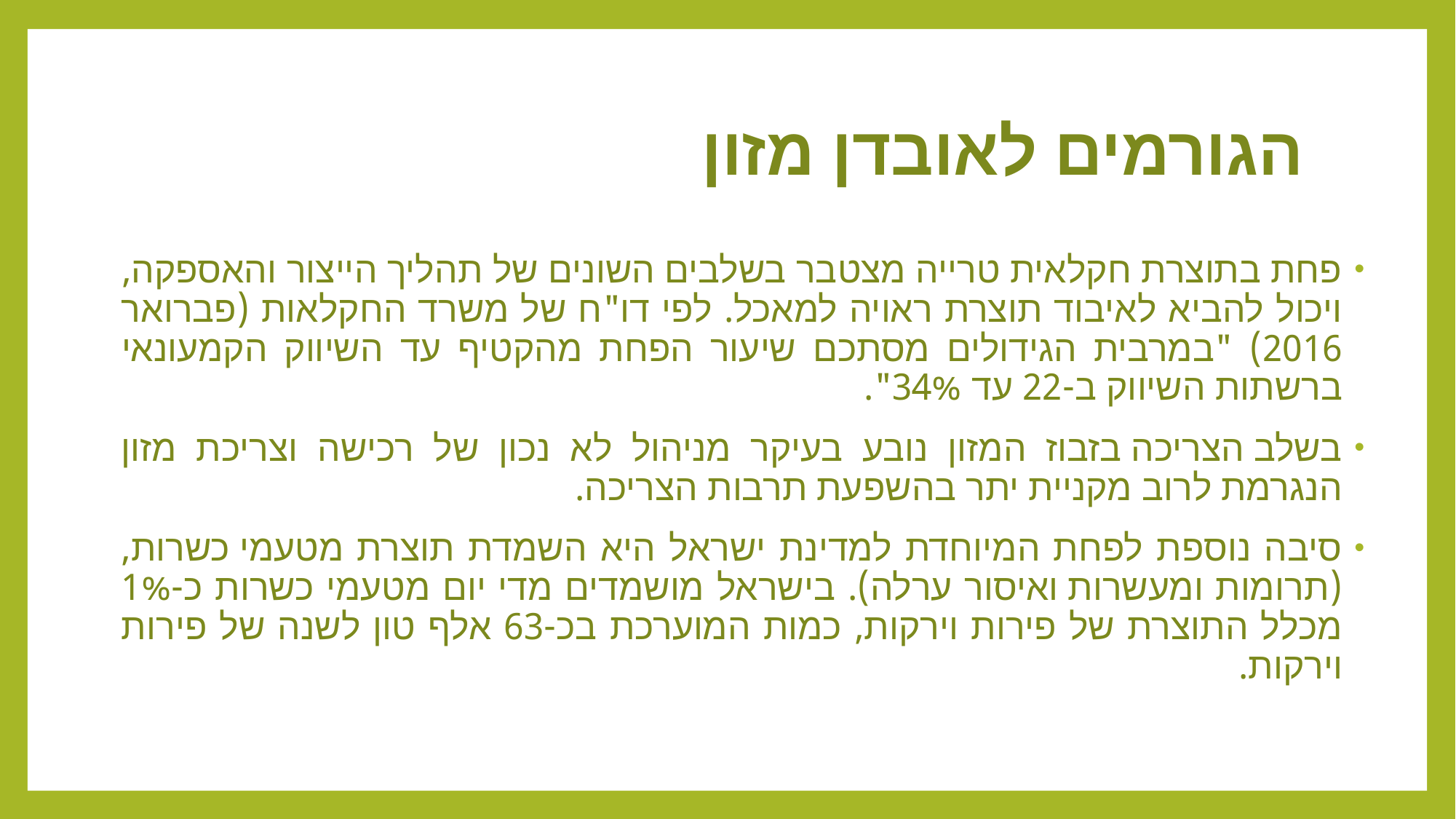

# הגורמים לאובדן מזון
פחת בתוצרת חקלאית טרייה מצטבר בשלבים השונים של תהליך הייצור והאספקה, ויכול להביא לאיבוד תוצרת ראויה למאכל. לפי דו"ח של משרד החקלאות (פברואר 2016) "במרבית הגידולים מסתכם שיעור הפחת מהקטיף עד השיווק הקמעונאי ברשתות השיווק ב-22 עד 34%".
בשלב הצריכה בזבוז המזון נובע בעיקר מניהול לא נכון של רכישה וצריכת מזון הנגרמת לרוב מקניית יתר בהשפעת תרבות הצריכה.
סיבה נוספת לפחת המיוחדת למדינת ישראל היא השמדת תוצרת מטעמי כשרות, (תרומות ומעשרות ואיסור ערלה). בישראל מושמדים מדי יום מטעמי כשרות כ-1% מכלל התוצרת של פירות וירקות, כמות המוערכת בכ-63 אלף טון לשנה של פירות וירקות.